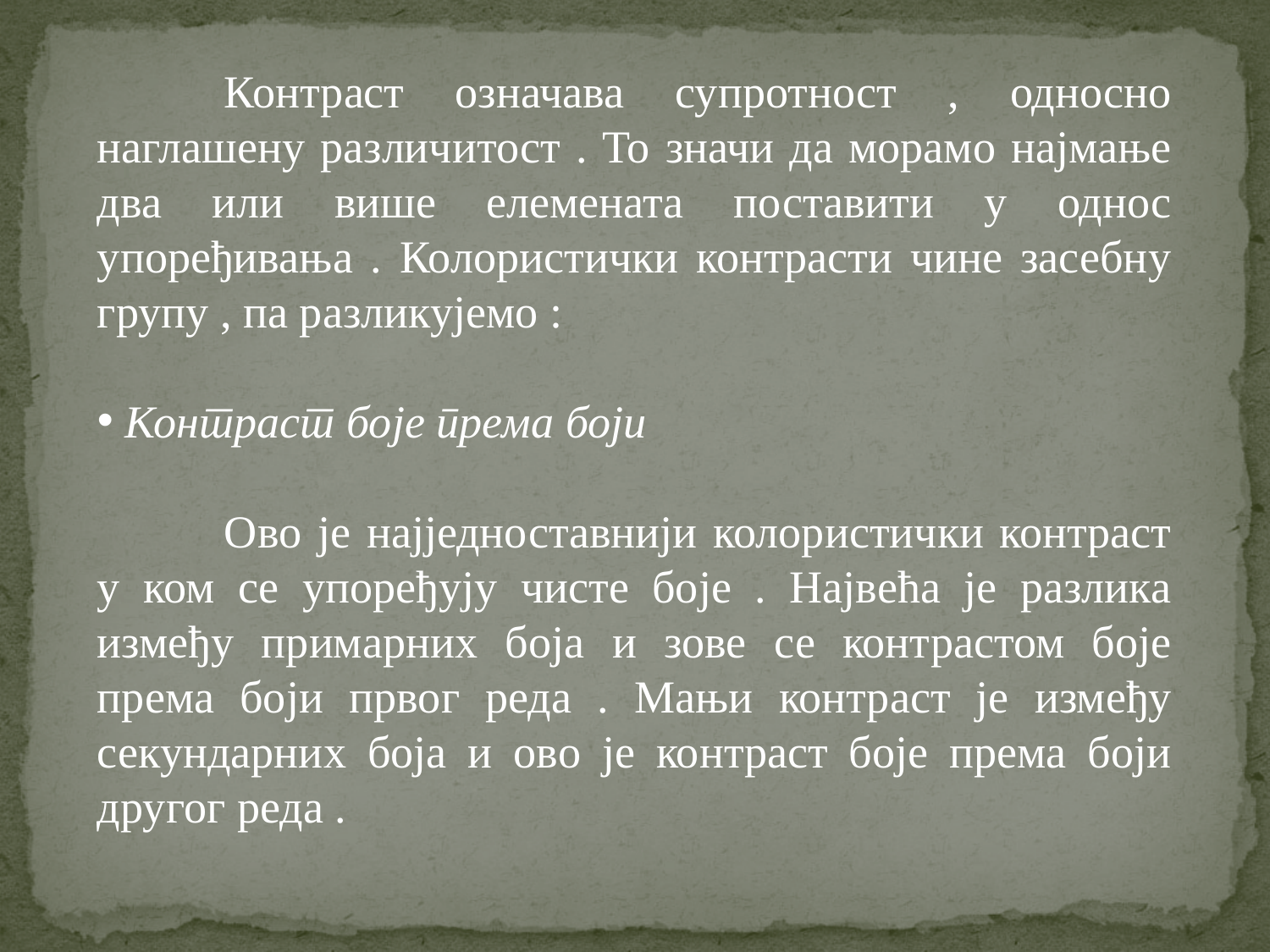

Контраст означава супротност , односно наглашену различитост . То значи да морамо најмање два или више елемената поставити у однос упоређивања . Колористички контрасти чине засебну групу , па разликујемо :

 Контраст боје према боји

	Ово је најједноставнији колористички контраст у ком се упоређују чисте боје . Највећа је разлика између примарних боја и зове се контрастом боје према боји првог реда . Мањи контраст је између секундарних боја и ово је контраст боје према боји другог реда .